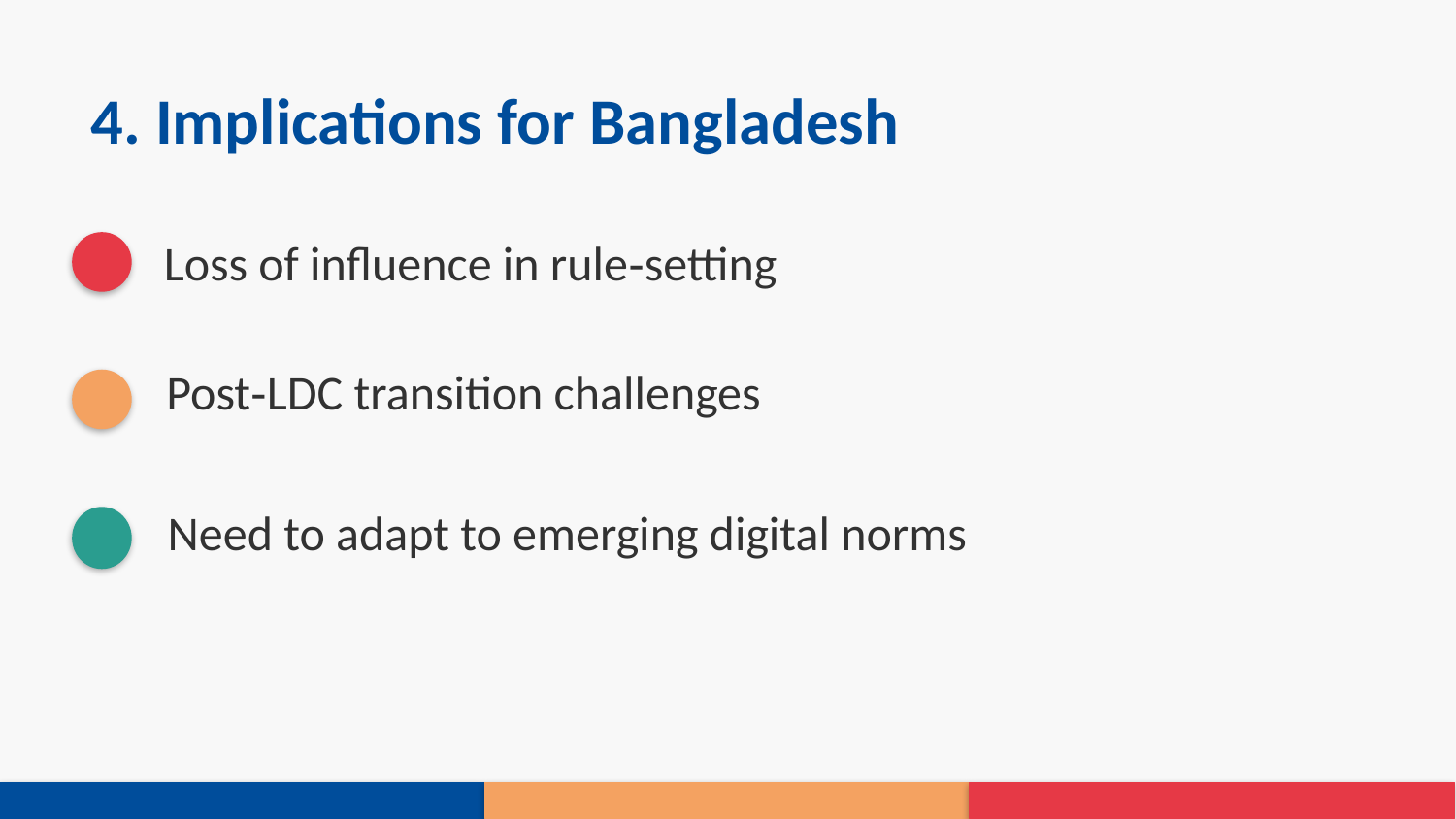

4. Implications for Bangladesh
Loss of influence in rule‑setting

Post‑LDC transition challenges

Need to adapt to emerging digital norms